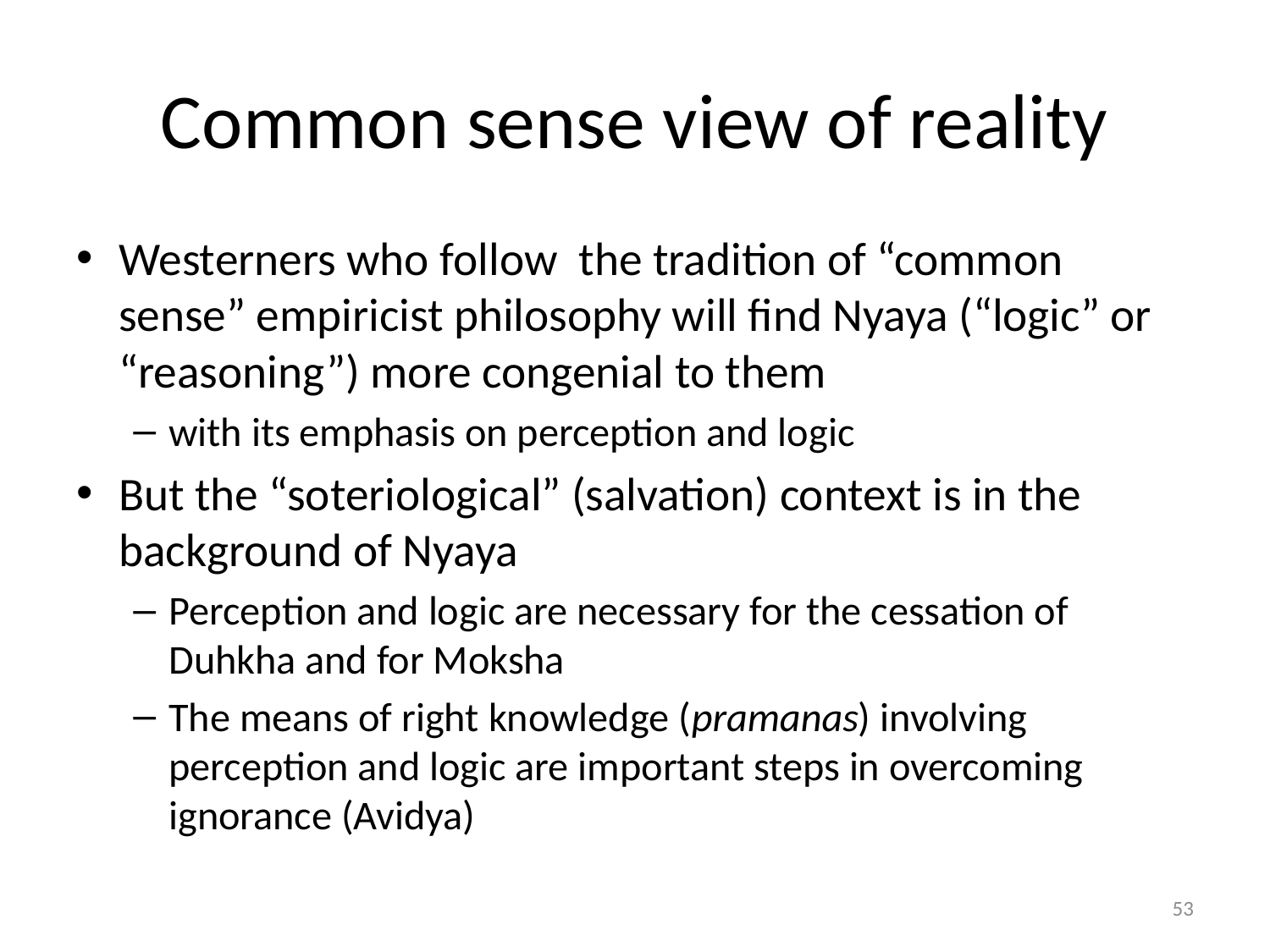

# Common sense view of reality
Westerners who follow  the tradition of “common sense” empiricist philosophy will find Nyaya (“logic” or “reasoning”) more congenial to them
with its emphasis on perception and logic
But the “soteriological” (salvation) context is in the background of Nyaya
Perception and logic are necessary for the cessation of Duhkha and for Moksha
The means of right knowledge (pramanas) involving perception and logic are important steps in overcoming ignorance (Avidya)
53